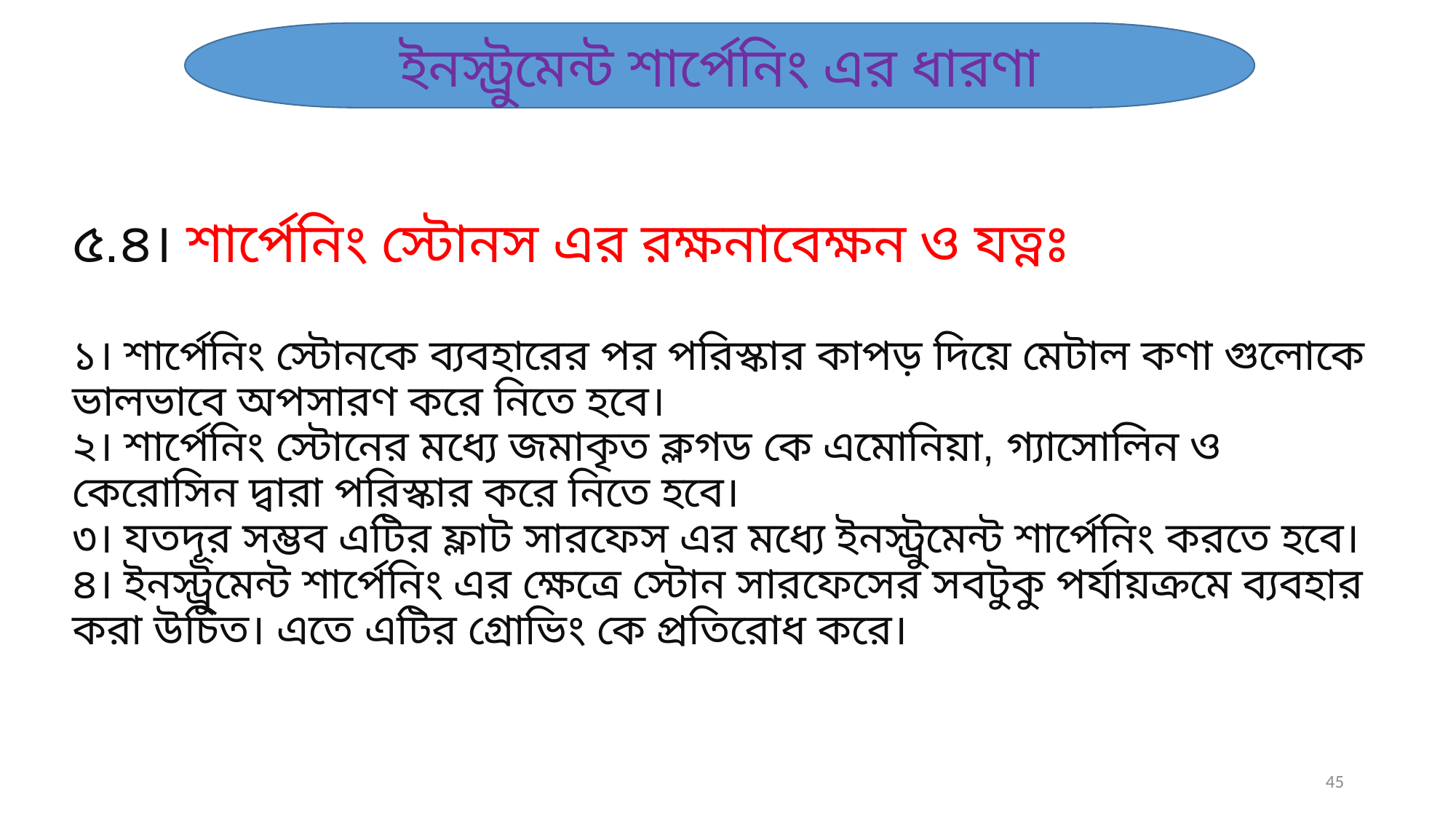

ইনস্ট্রুমেন্ট শার্পেনিং এর ধারণা
# ৫.৪। শার্পেনিং স্টোনস এর রক্ষনাবেক্ষন ও যত্নঃ ১। শার্পেনিং স্টোনকে ব্যবহারের পর পরিস্কার কাপড় দিয়ে মেটাল কণা গুলোকে ভালভাবে অপসারণ করে নিতে হবে। ২। শার্পেনিং স্টোনের মধ্যে জমাকৃত ক্লগড কে এমোনিয়া, গ্যাসোলিন ও কেরোসিন দ্বারা পরিস্কার করে নিতে হবে। ৩। যতদূর সম্ভব এটির ফ্লাট সারফেস এর মধ্যে ইনস্ট্রুমেন্ট শার্পেনিং করতে হবে। ৪। ইনস্ট্রুমেন্ট শার্পেনিং এর ক্ষেত্রে স্টোন সারফেসের সবটুকু পর্যায়ক্রমে ব্যবহার করা উচিত। এতে এটির গ্রোভিং কে প্রতিরোধ করে।
45